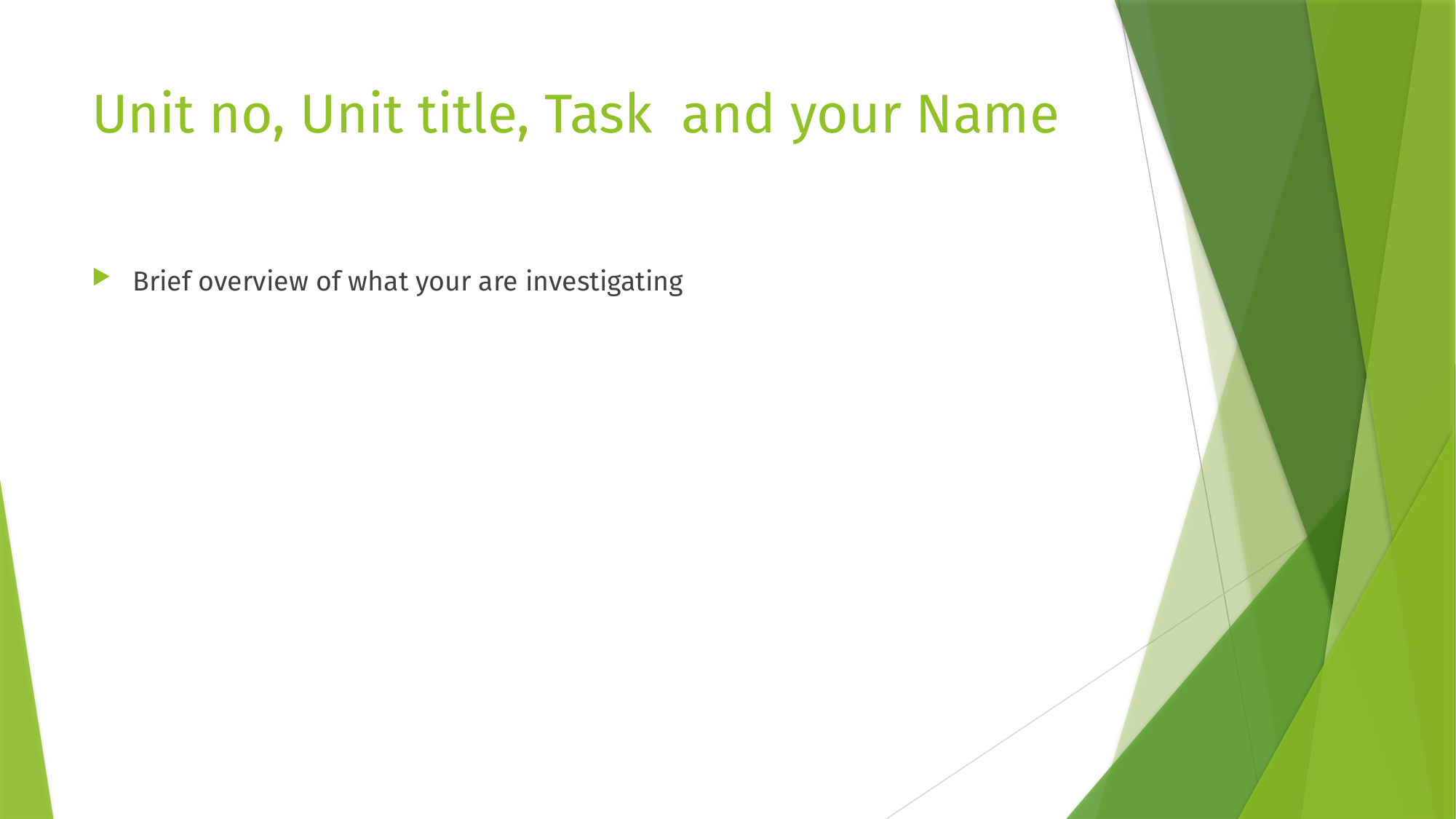

# Unit no, Unit title, Task  and your Name
Brief overview of what your are investigating